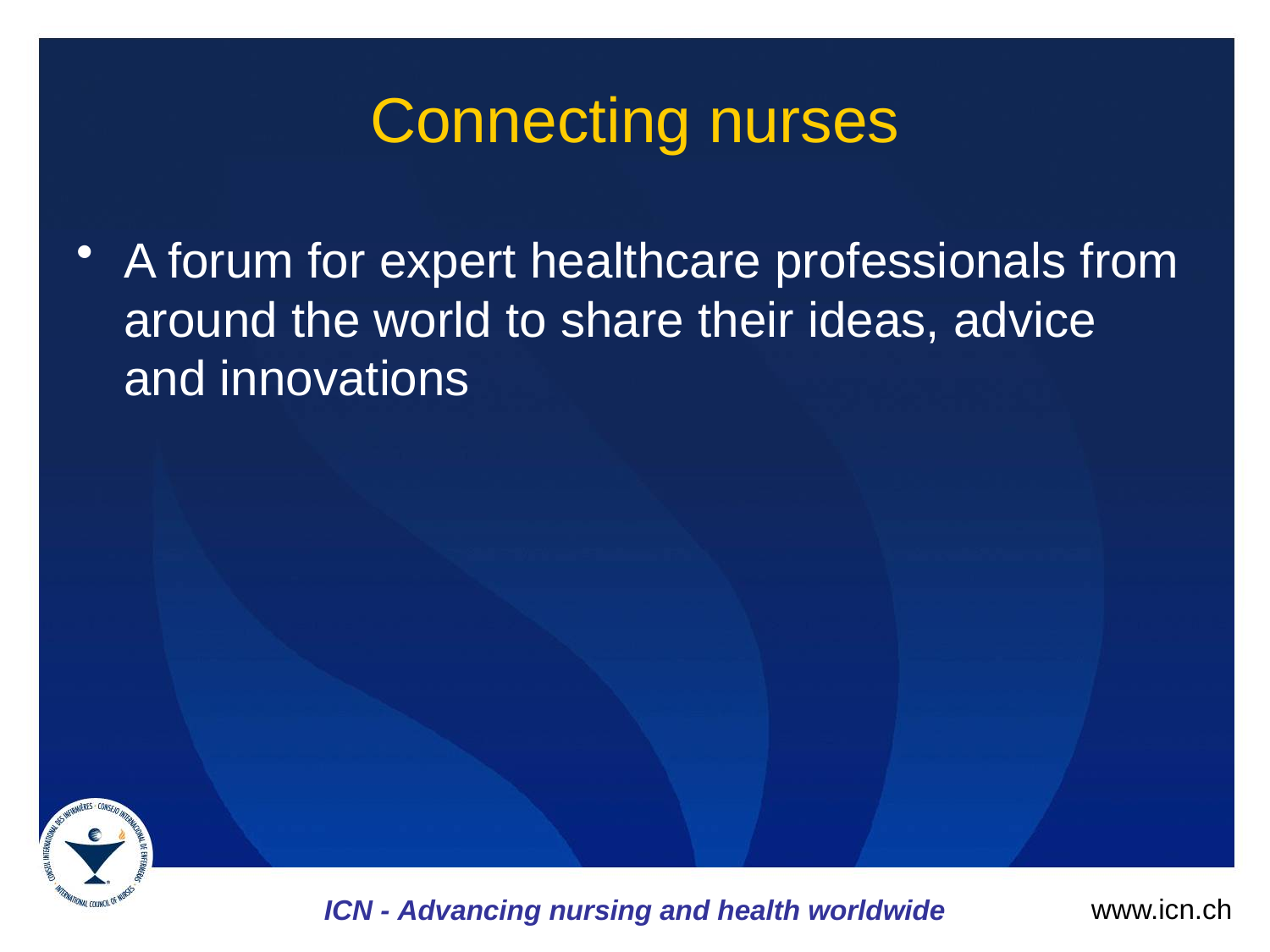

# Connecting nurses
A forum for expert healthcare professionals from around the world to share their ideas, advice and innovations